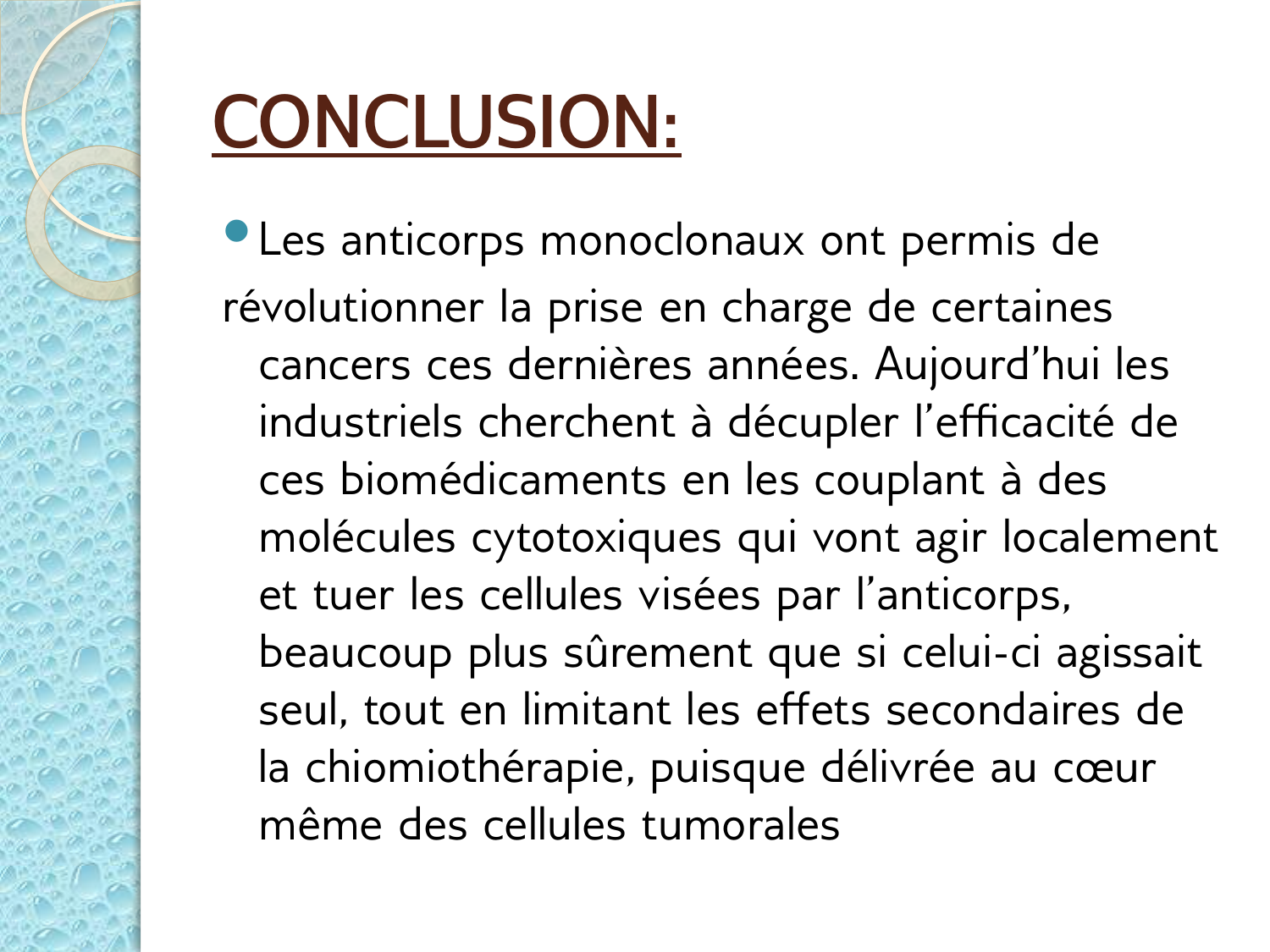

# CONCLUSION:
Les anticorps monoclonaux ont permis de
révolutionner la prise en charge de certaines cancers ces dernières années. Aujourd’hui les industriels cherchent à décupler l’efficacité de ces biomédicaments en les couplant à des molécules cytotoxiques qui vont agir localement et tuer les cellules visées par l’anticorps, beaucoup plus sûrement que si celui-ci agissait seul, tout en limitant les effets secondaires de la chiomiothérapie, puisque délivrée au cœur même des cellules tumorales